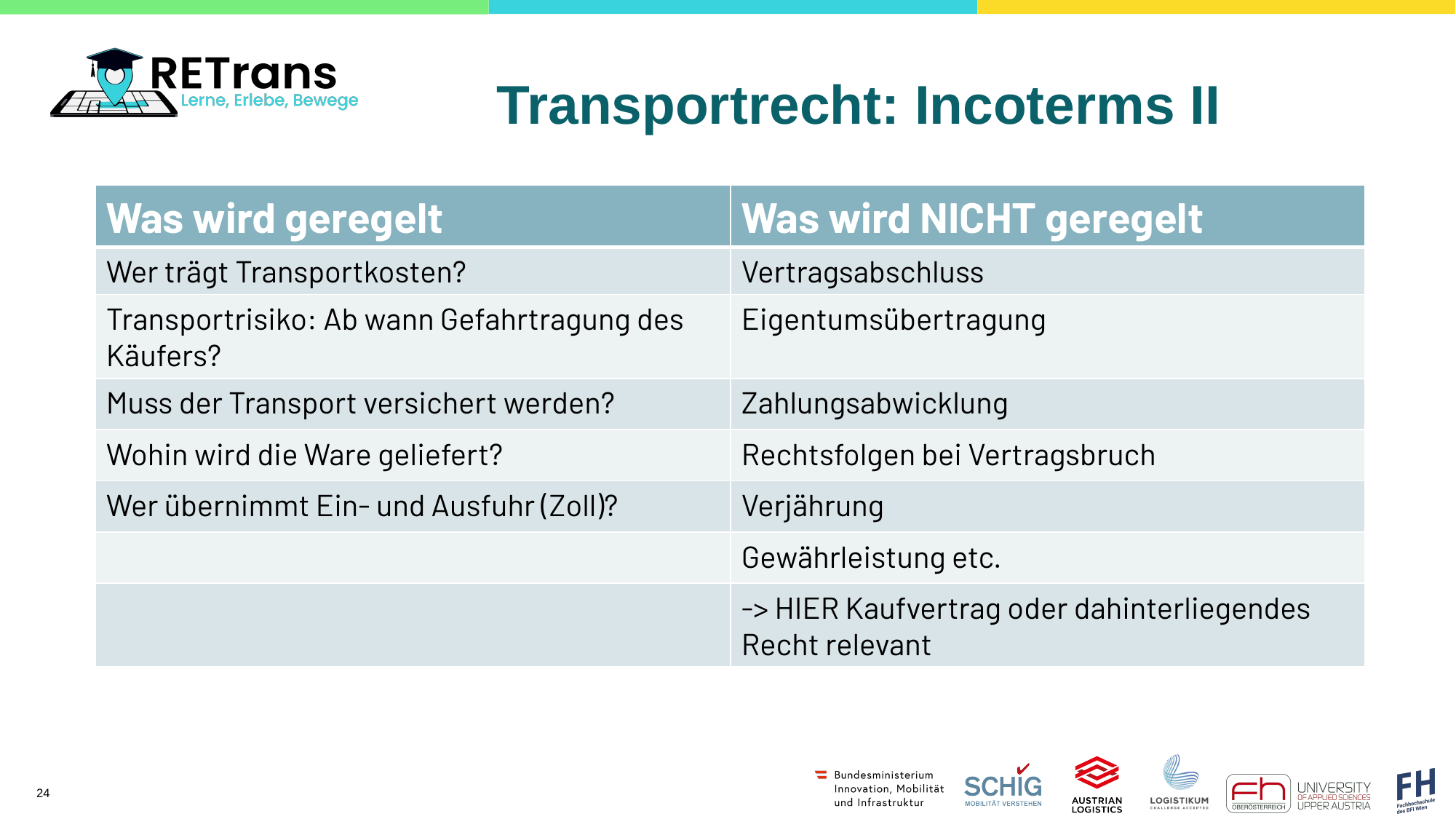

# Transportrecht: Incoterms II
| Was wird geregelt | Was wird NICHT geregelt |
| --- | --- |
| Wer trägt Transportkosten? | Vertragsabschluss |
| Transportrisiko: Ab wann Gefahrtragung des Käufers? | Eigentumsübertragung |
| Muss der Transport versichert werden? | Zahlungsabwicklung |
| Wohin wird die Ware geliefert? | Rechtsfolgen bei Vertragsbruch |
| Wer übernimmt Ein- und Ausfuhr (Zoll)? | Verjährung |
|  | Gewährleistung etc. |
|  | -> HIER Kaufvertrag oder dahinterliegendes Recht relevant |